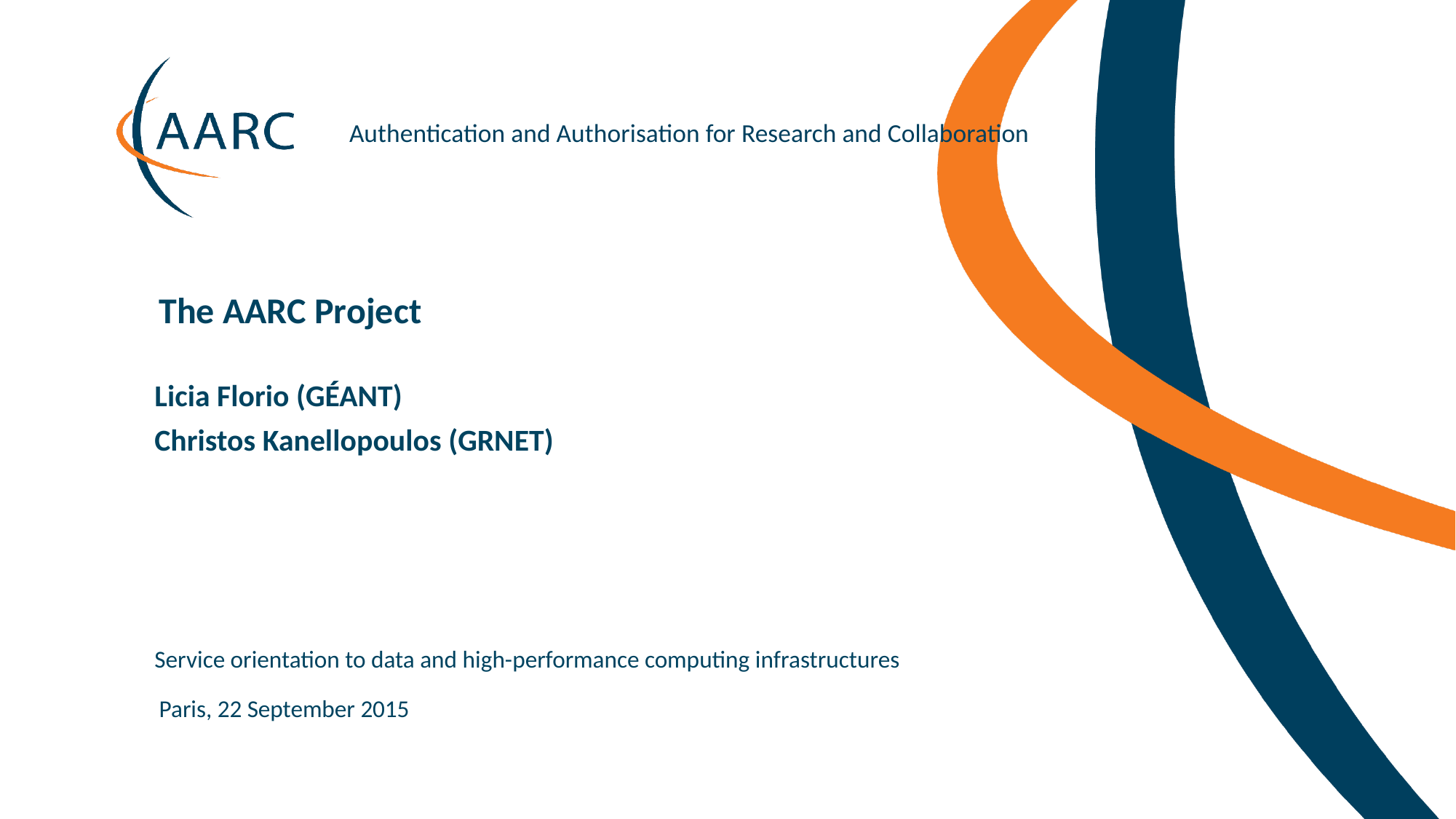

The AARC Project
Licia Florio (GÉANT)
Christos Kanellopoulos (GRNET)
Service orientation to data and high-performance computing infrastructures
Paris, 22 September 2015